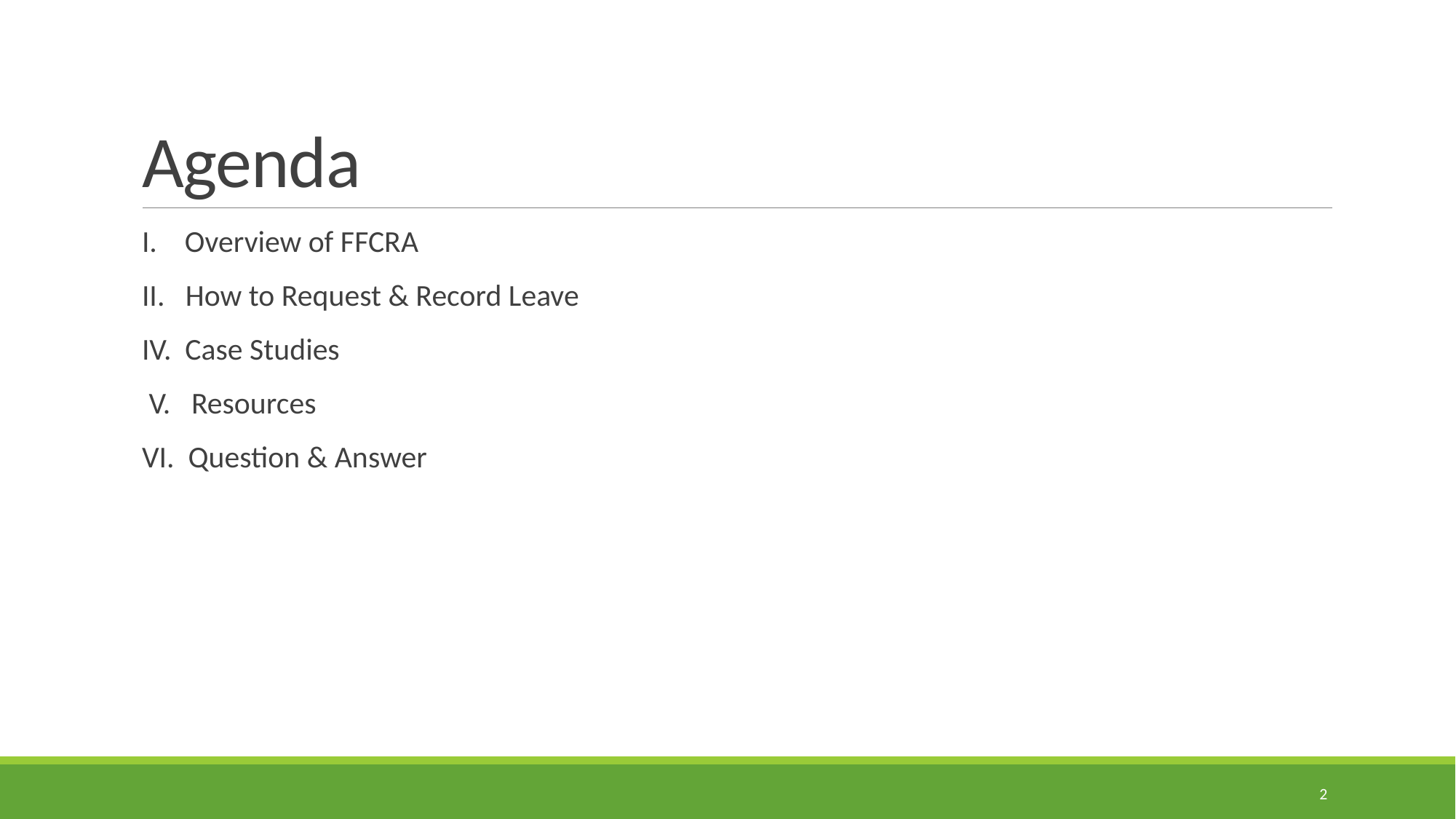

# Agenda
I.    Overview of FFCRA
II.   How to Request & Record Leave
IV.  Case Studies
 V.   Resources
VI.  Question & Answer

2